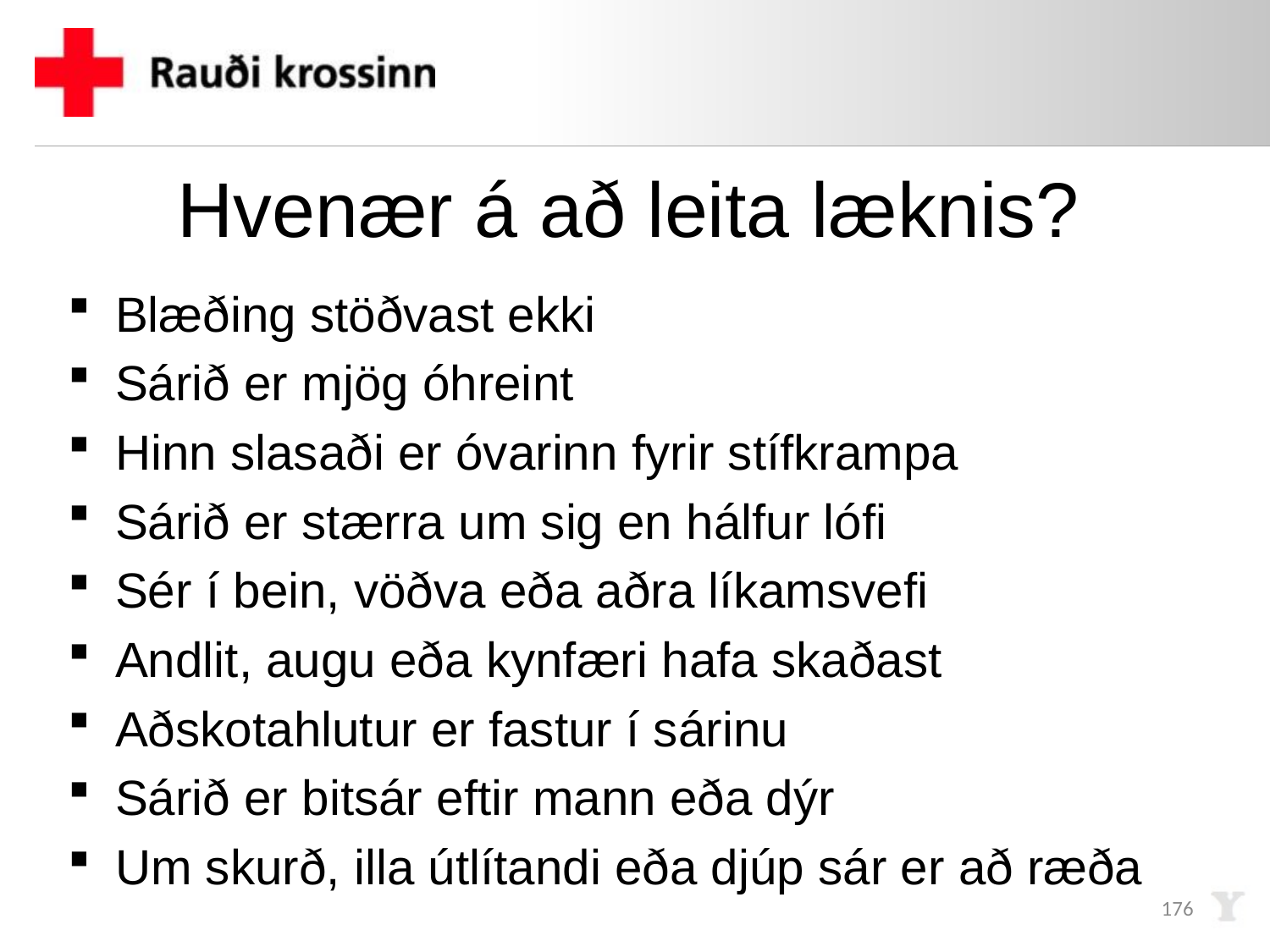

# Hvenær á að leita læknis?
Blæðing stöðvast ekki
Sárið er mjög óhreint
Hinn slasaði er óvarinn fyrir stífkrampa
Sárið er stærra um sig en hálfur lófi
Sér í bein, vöðva eða aðra líkamsvefi
Andlit, augu eða kynfæri hafa skaðast
Aðskotahlutur er fastur í sárinu
Sárið er bitsár eftir mann eða dýr
Um skurð, illa útlítandi eða djúp sár er að ræða
176